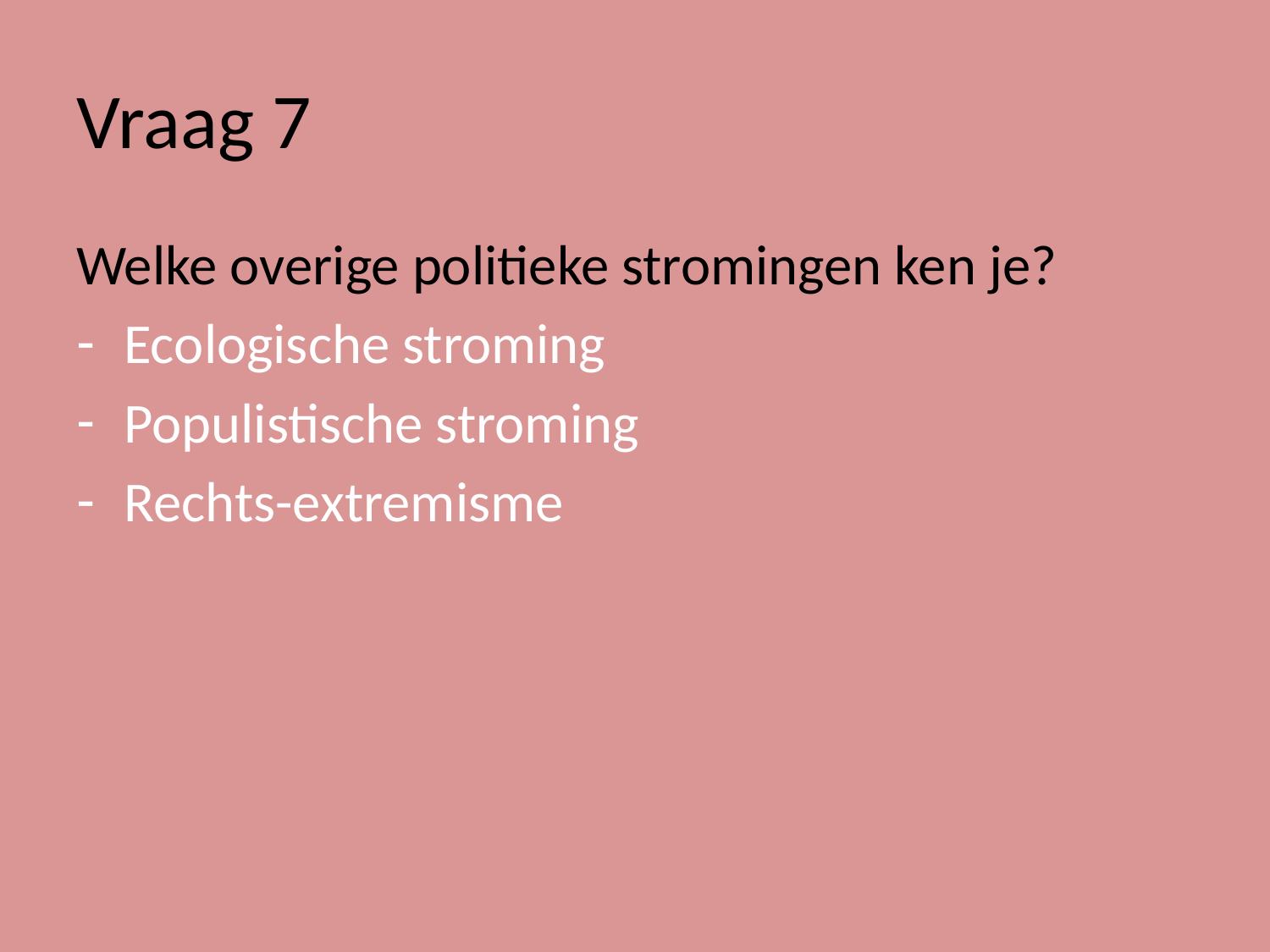

# Vraag 7
Welke overige politieke stromingen ken je?
Ecologische stroming
Populistische stroming
Rechts-extremisme